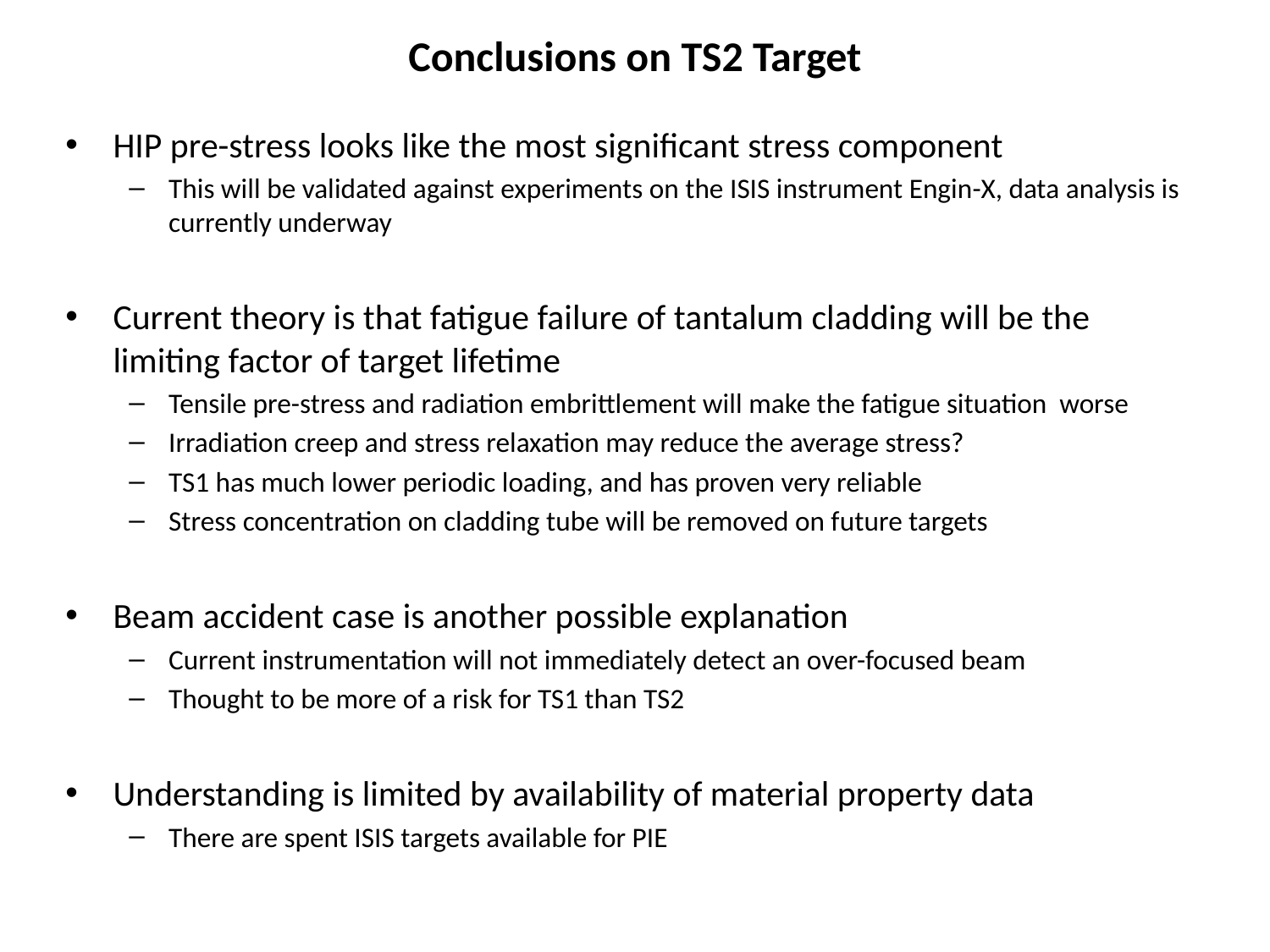

# Conclusions on TS2 Target
HIP pre-stress looks like the most significant stress component
This will be validated against experiments on the ISIS instrument Engin-X, data analysis is currently underway

Current theory is that fatigue failure of tantalum cladding will be the limiting factor of target lifetime
Tensile pre-stress and radiation embrittlement will make the fatigue situation  worse
Irradiation creep and stress relaxation may reduce the average stress?
TS1 has much lower periodic loading, and has proven very reliable
Stress concentration on cladding tube will be removed on future targets

Beam accident case is another possible explanation
Current instrumentation will not immediately detect an over-focused beam
Thought to be more of a risk for TS1 than TS2

Understanding is limited by availability of material property data
There are spent ISIS targets available for PIE